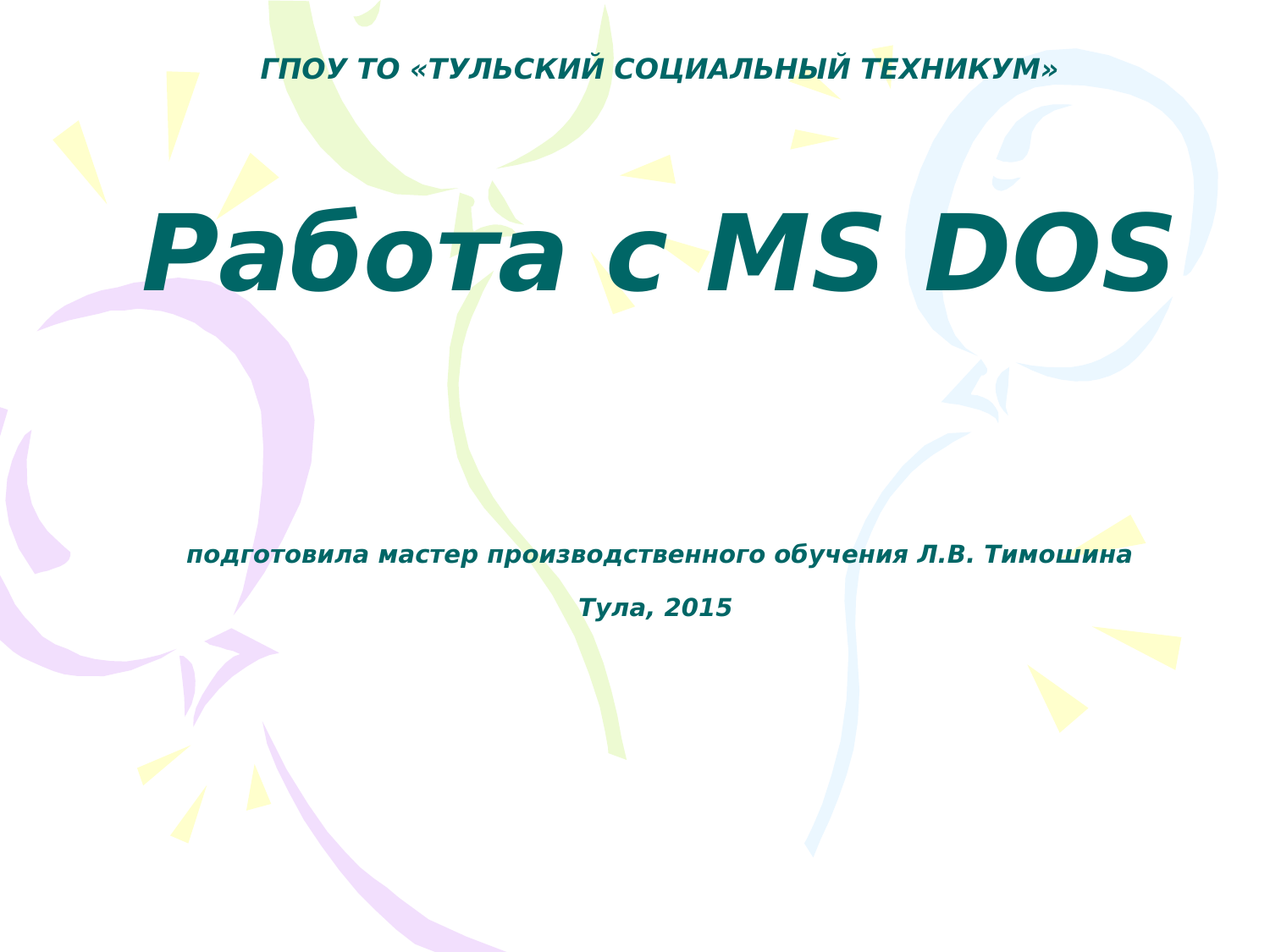

# ГПОУ ТО «ТУЛЬСКИЙ СОЦИАЛЬНЫЙ ТЕХНИКУМ» Работа с MS DOS подготовила мастер производственного обучения Л.В. Тимошина Тула, 2015